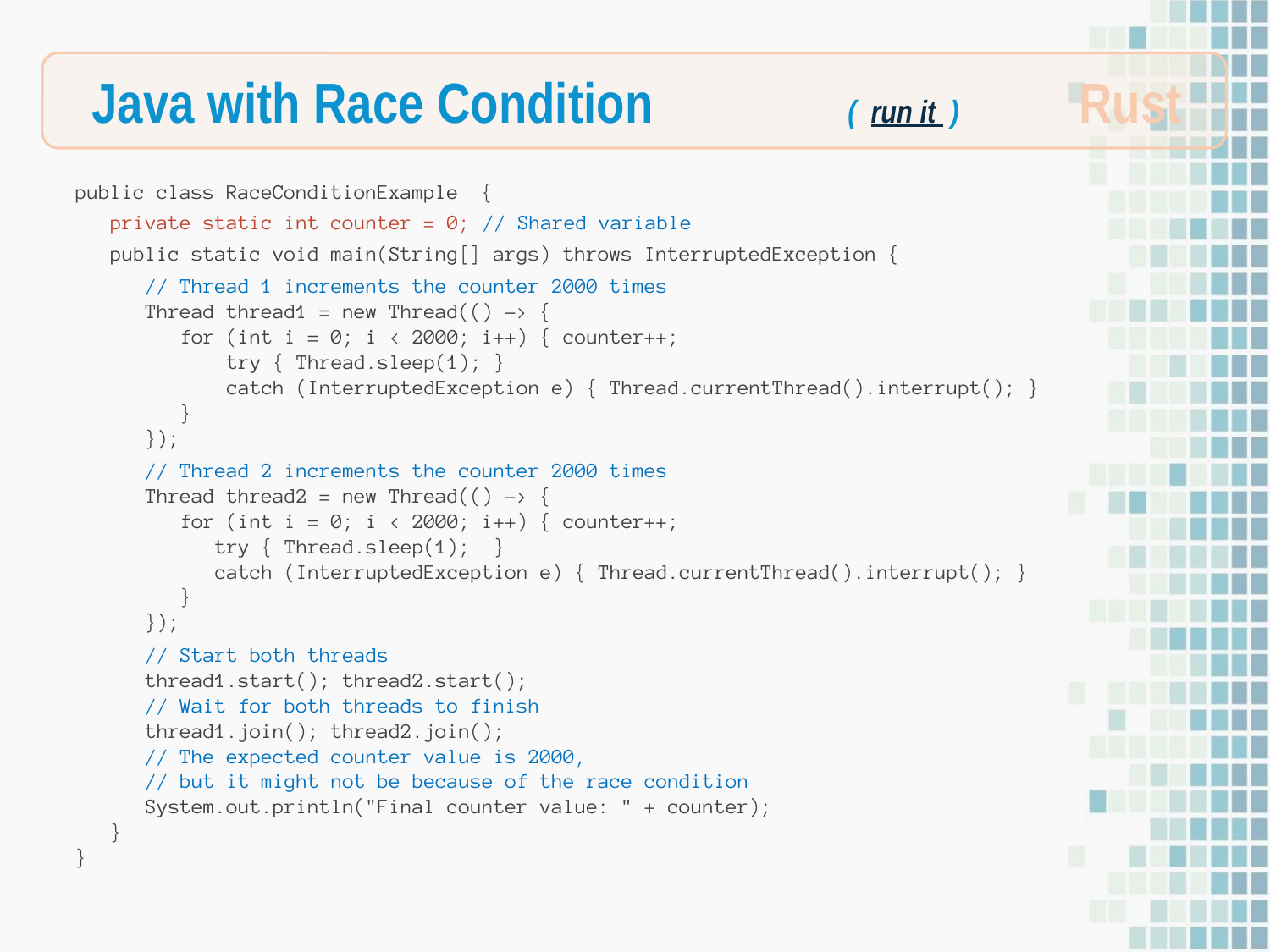

Rust

Java with Race Condition               (  run it  )
public class RaceConditionExample  {
   private static int counter = 0; // Shared variable
   public static void main(String[] args) throws InterruptedException {
      // Thread 1 increments the counter 2000 times
      Thread thread1 = new Thread(() -> {
         for (int i = 0; i < 2000; i++) { counter++;
             try { Thread.sleep(1); }
             catch (InterruptedException e) { Thread.currentThread().interrupt(); }
         }
      });
      // Thread 2 increments the counter 2000 times
      Thread thread2 = new Thread(() -> {
         for (int i = 0; i < 2000; i++) { counter++;
            try { Thread.sleep(1);  }
            catch (InterruptedException e) { Thread.currentThread().interrupt(); }
         }
      });
      // Start both threads
      thread1.start(); thread2.start();
      // Wait for both threads to finish
      thread1.join(); thread2.join();
      // The expected counter value is 2000,
      // but it might not be because of the race condition
      System.out.println("Final counter value: " + counter);
   }
}